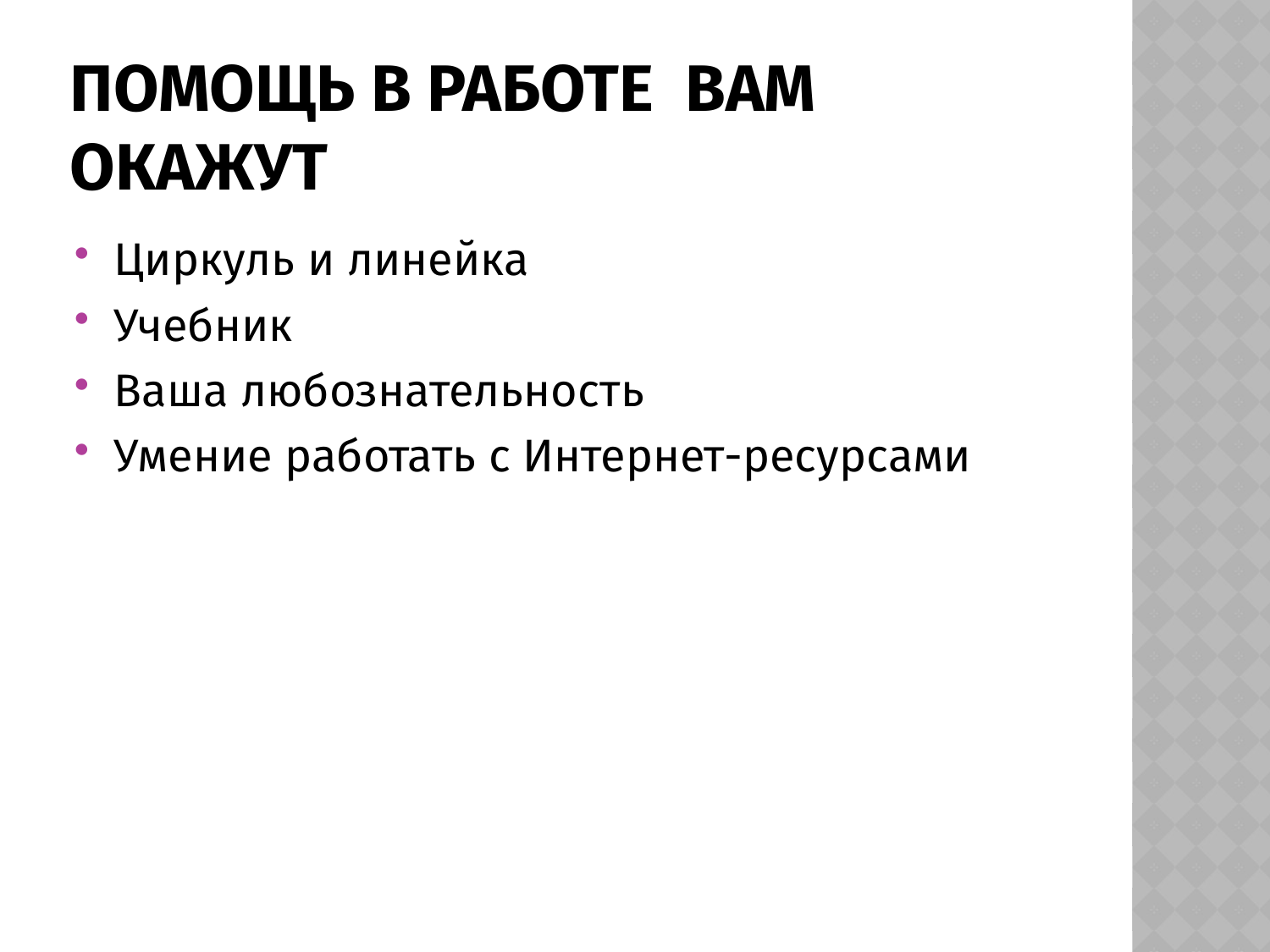

# Помощь в работе  вам окажут
Циркуль и линейка
Учебник
Ваша любознательность
Умение работать с Интернет-ресурсами